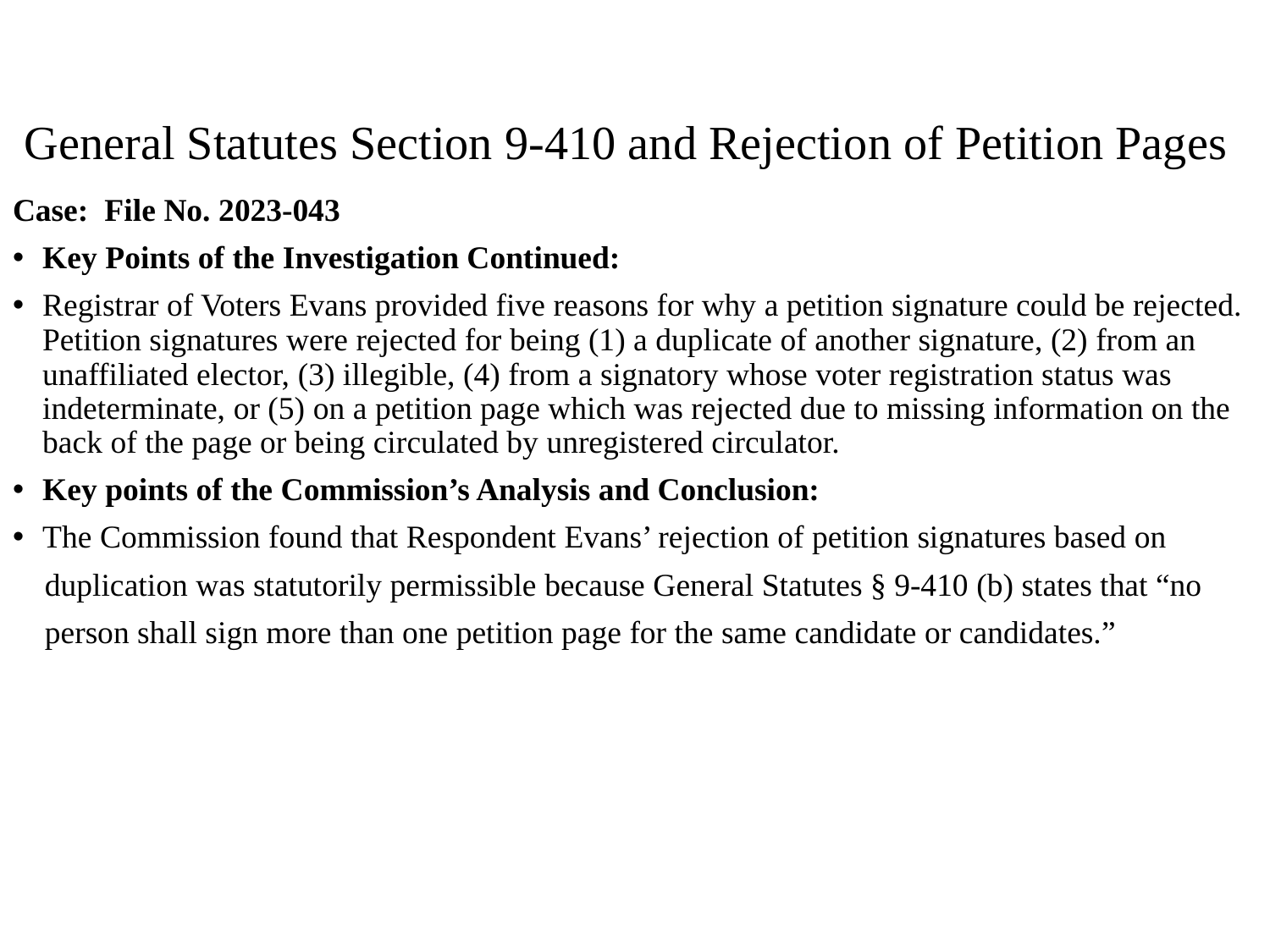

# General Statutes Section 9-410 and Rejection of Petition Pages
Case:  File No. 2023-043
Key Points of the Investigation Continued:
Registrar of Voters Evans provided five reasons for why a petition signature could be rejected. Petition signatures were rejected for being (1) a duplicate of another signature, (2) from an unaffiliated elector, (3) illegible, (4) from a signatory whose voter registration status was indeterminate, or (5) on a petition page which was rejected due to missing information on the back of the page or being circulated by unregistered circulator.
Key points of the Commission’s Analysis and Conclusion:
The Commission found that Respondent Evans’ rejection of petition signatures based on
    duplication was statutorily permissible because General Statutes § 9-410 (b) states that “no
    person shall sign more than one petition page for the same candidate or candidates.”